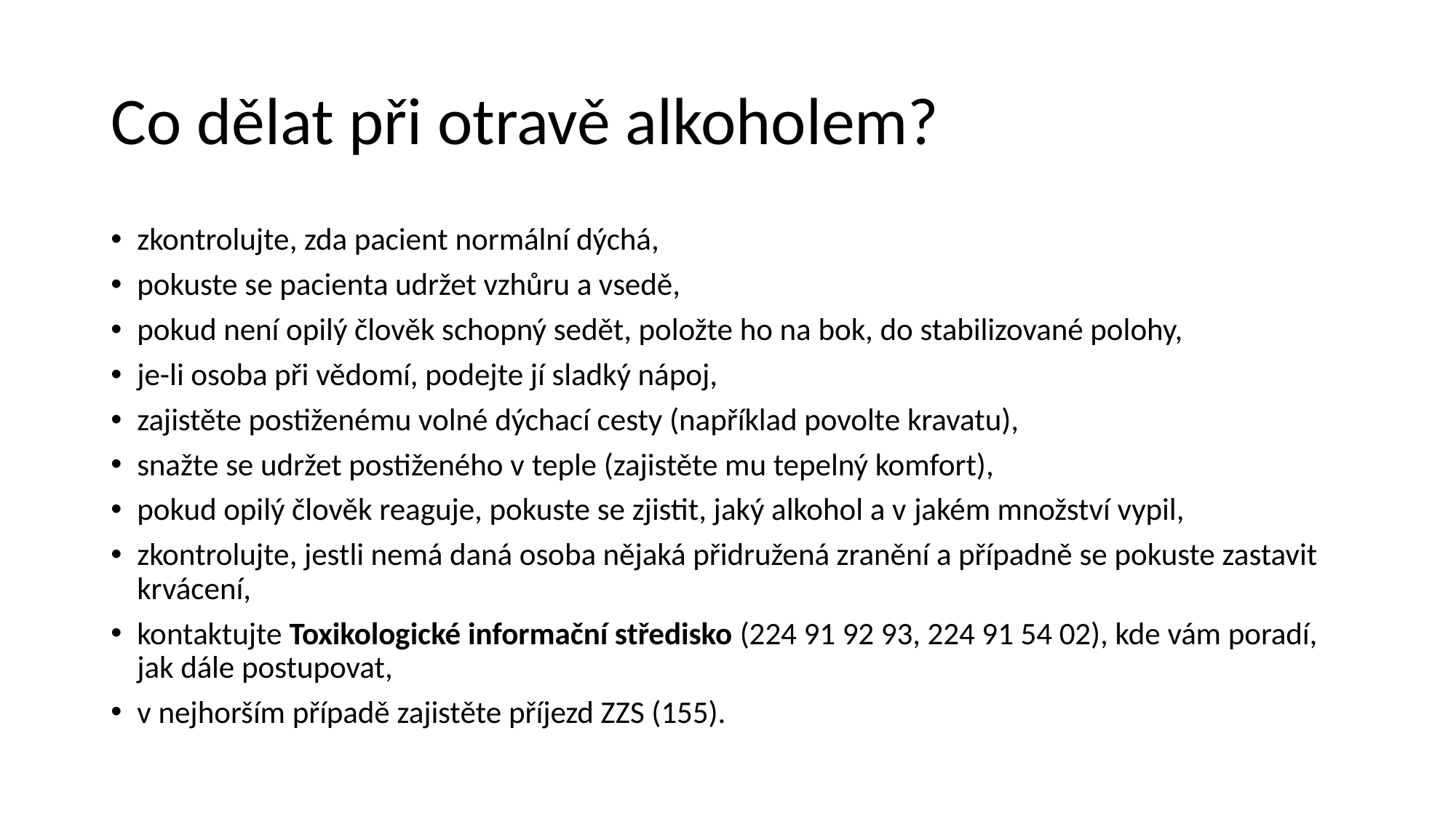

# Co dělat při otravě alkoholem?
zkontrolujte, zda pacient normální dýchá,
pokuste se pacienta udržet vzhůru a vsedě,
pokud není opilý člověk schopný sedět, položte ho na bok, do stabilizované polohy,
je-li osoba při vědomí, podejte jí sladký nápoj,
zajistěte postiženému volné dýchací cesty (například povolte kravatu),
snažte se udržet postiženého v teple (zajistěte mu tepelný komfort),
pokud opilý člověk reaguje, pokuste se zjistit, jaký alkohol a v jakém množství vypil,
zkontrolujte, jestli nemá daná osoba nějaká přidružená zranění a případně se pokuste zastavit krvácení,
kontaktujte Toxikologické informační středisko (224 91 92 93, 224 91 54 02), kde vám poradí, jak dále postupovat,
v nejhorším případě zajistěte příjezd ZZS (155).